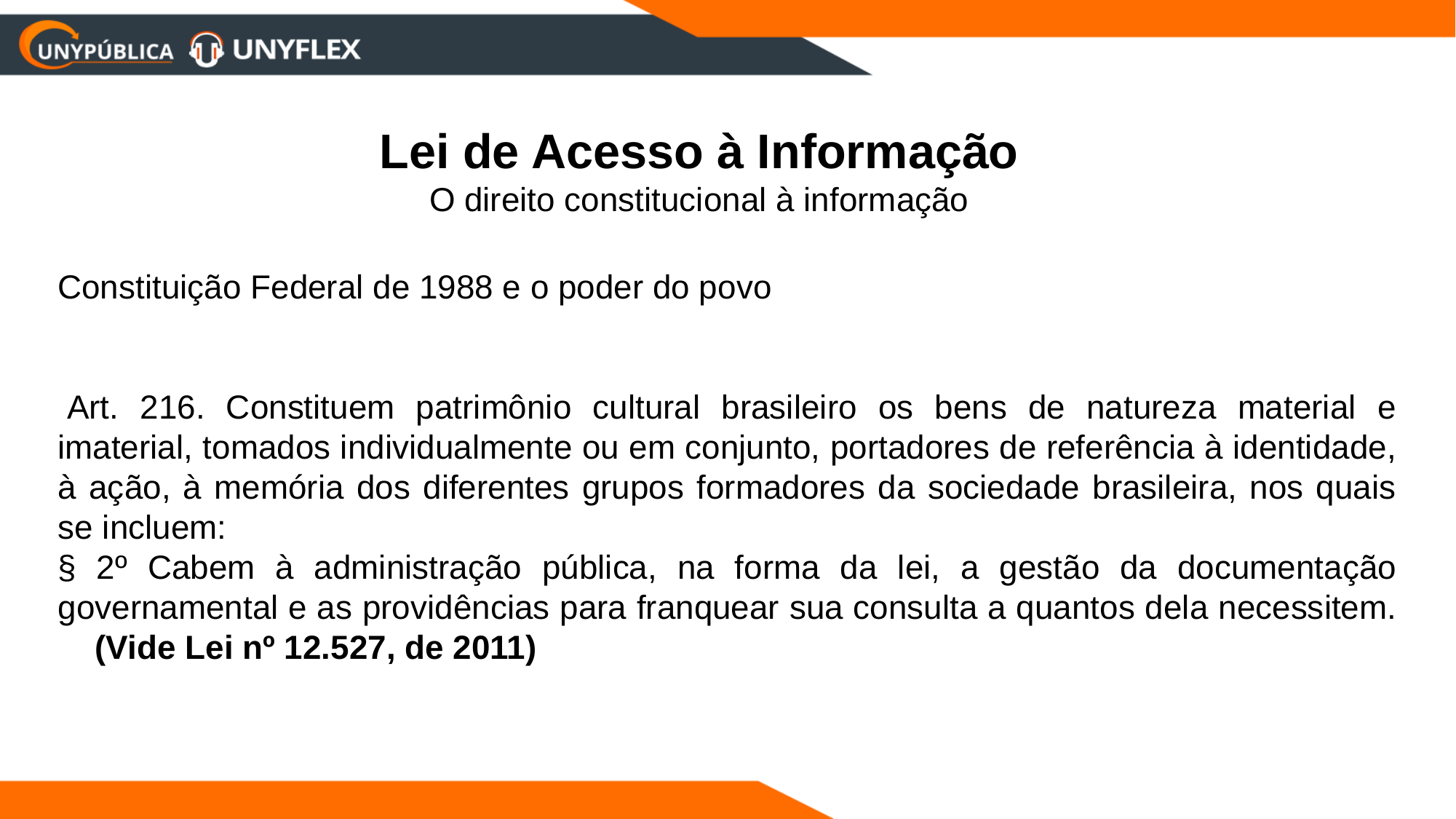

Lei de Acesso à Informação
O direito constitucional à informação
Constituição Federal de 1988 e o poder do povo

 Art. 216. Constituem patrimônio cultural brasileiro os bens de natureza material e imaterial, tomados individualmente ou em conjunto, portadores de referência à identidade, à ação, à memória dos diferentes grupos formadores da sociedade brasileira, nos quais se incluem:
§ 2º Cabem à administração pública, na forma da lei, a gestão da documentação governamental e as providências para franquear sua consulta a quantos dela necessitem.     (Vide Lei nº 12.527, de 2011)